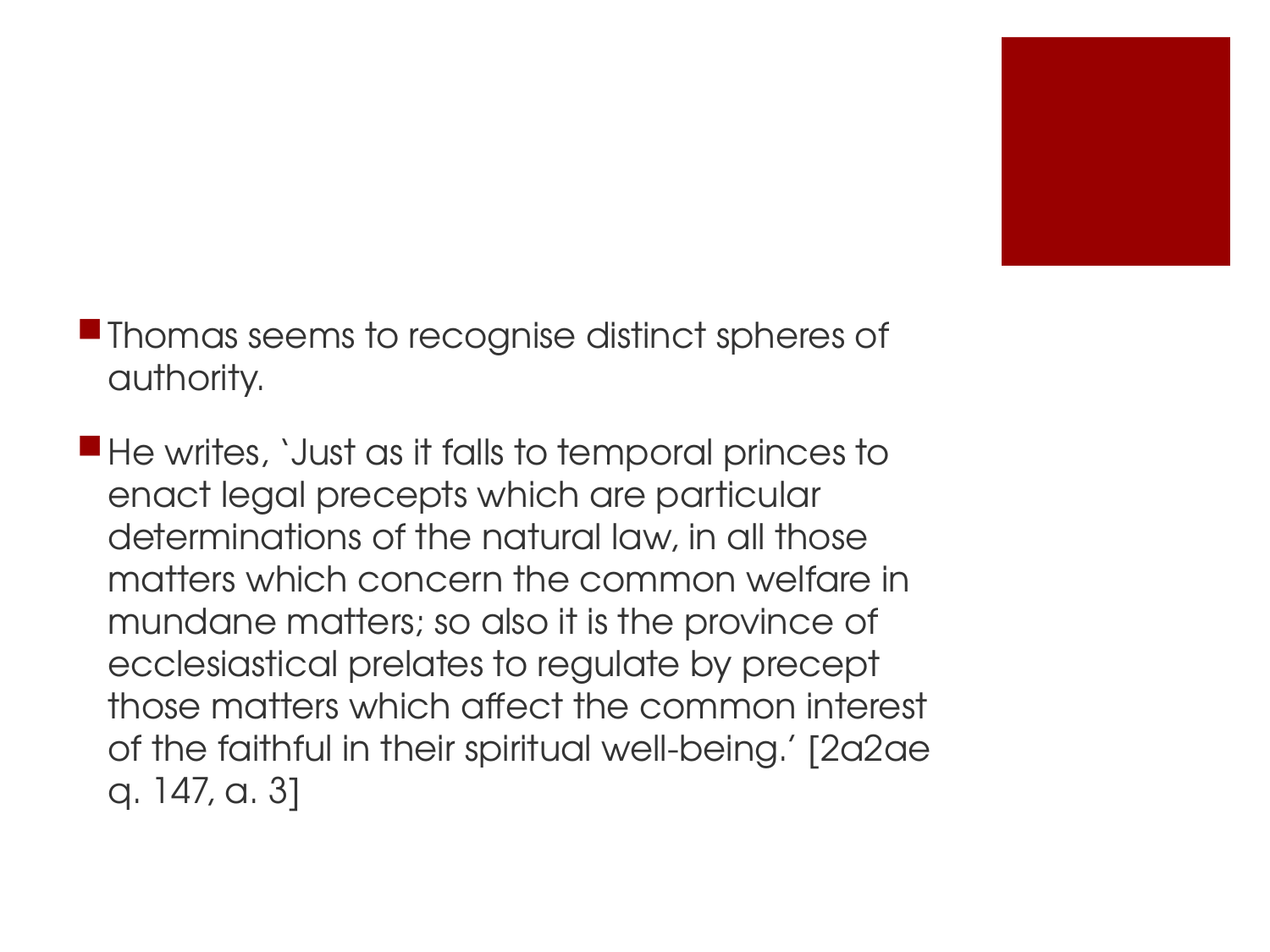

#
Thomas seems to recognise distinct spheres of authority.
He writes, ‘Just as it falls to temporal princes to enact legal precepts which are particular determinations of the natural law, in all those matters which concern the common welfare in mundane matters; so also it is the province of ecclesiastical prelates to regulate by precept those matters which affect the common interest of the faithful in their spiritual well-being.’ [2a2ae q. 147, a. 3]